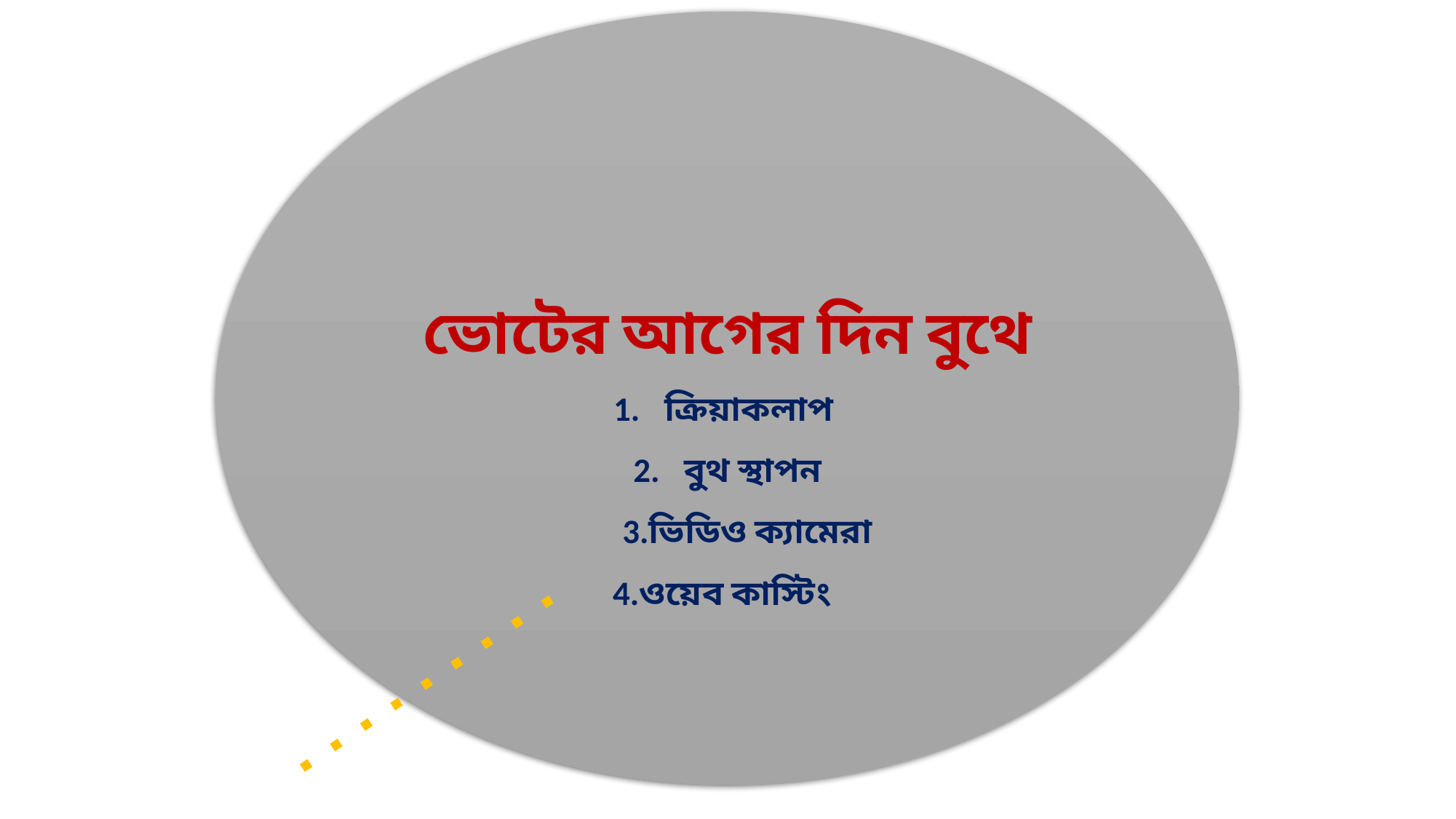

ভোটের আগের দিন বুথে
ক্রিয়াকলাপ
বুথ স্থাপন
     3.ভিডিও ক্যামেরা
    4.ওয়েব কাস্টিং